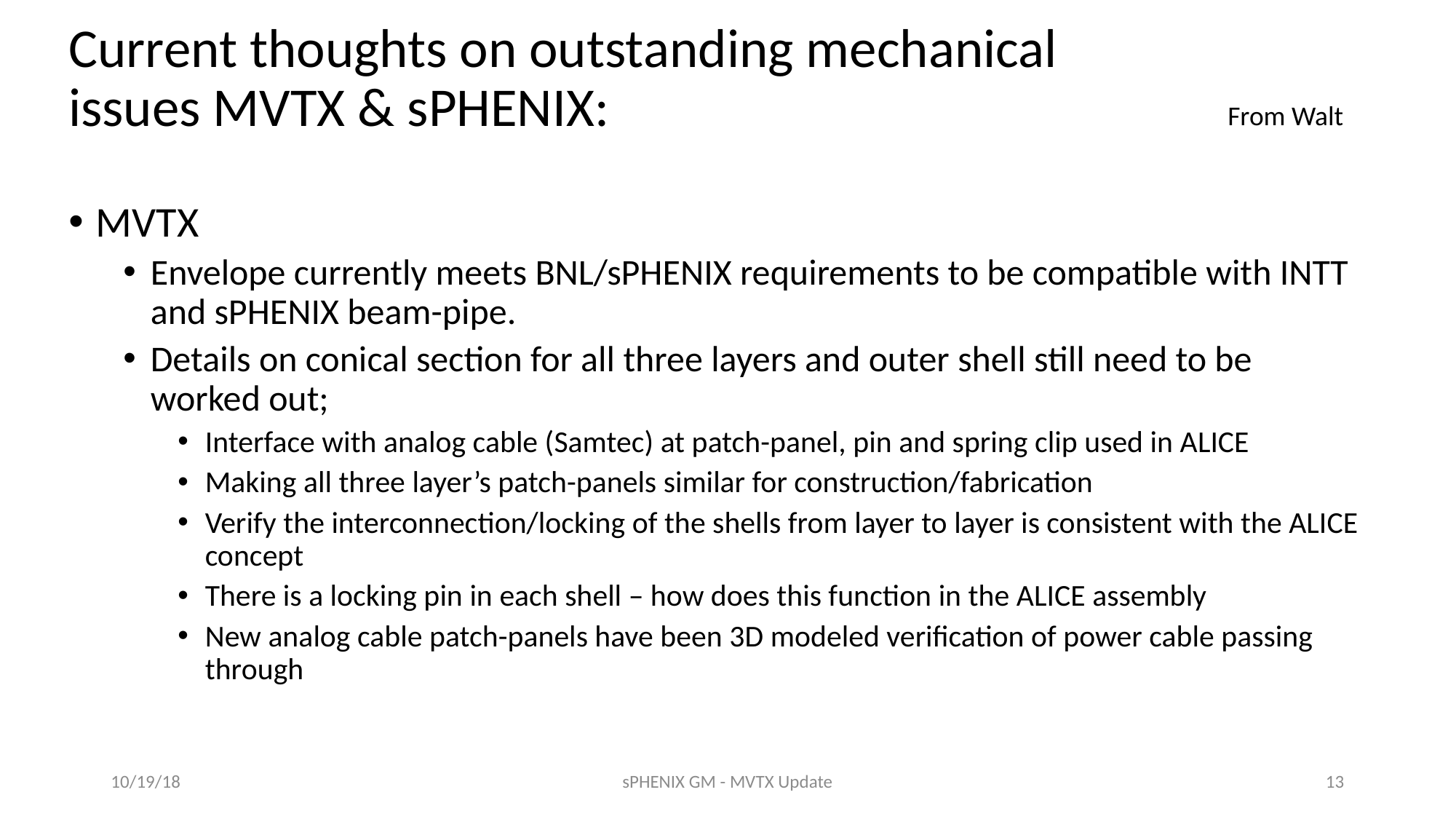

# Current thoughts on outstanding mechanical issues MVTX & sPHENIX:
From Walt
MVTX
Envelope currently meets BNL/sPHENIX requirements to be compatible with INTT and sPHENIX beam-pipe.
Details on conical section for all three layers and outer shell still need to be worked out;
Interface with analog cable (Samtec) at patch-panel, pin and spring clip used in ALICE
Making all three layer’s patch-panels similar for construction/fabrication
Verify the interconnection/locking of the shells from layer to layer is consistent with the ALICE concept
There is a locking pin in each shell – how does this function in the ALICE assembly
New analog cable patch-panels have been 3D modeled verification of power cable passing through
10/19/18
sPHENIX GM - MVTX Update
13